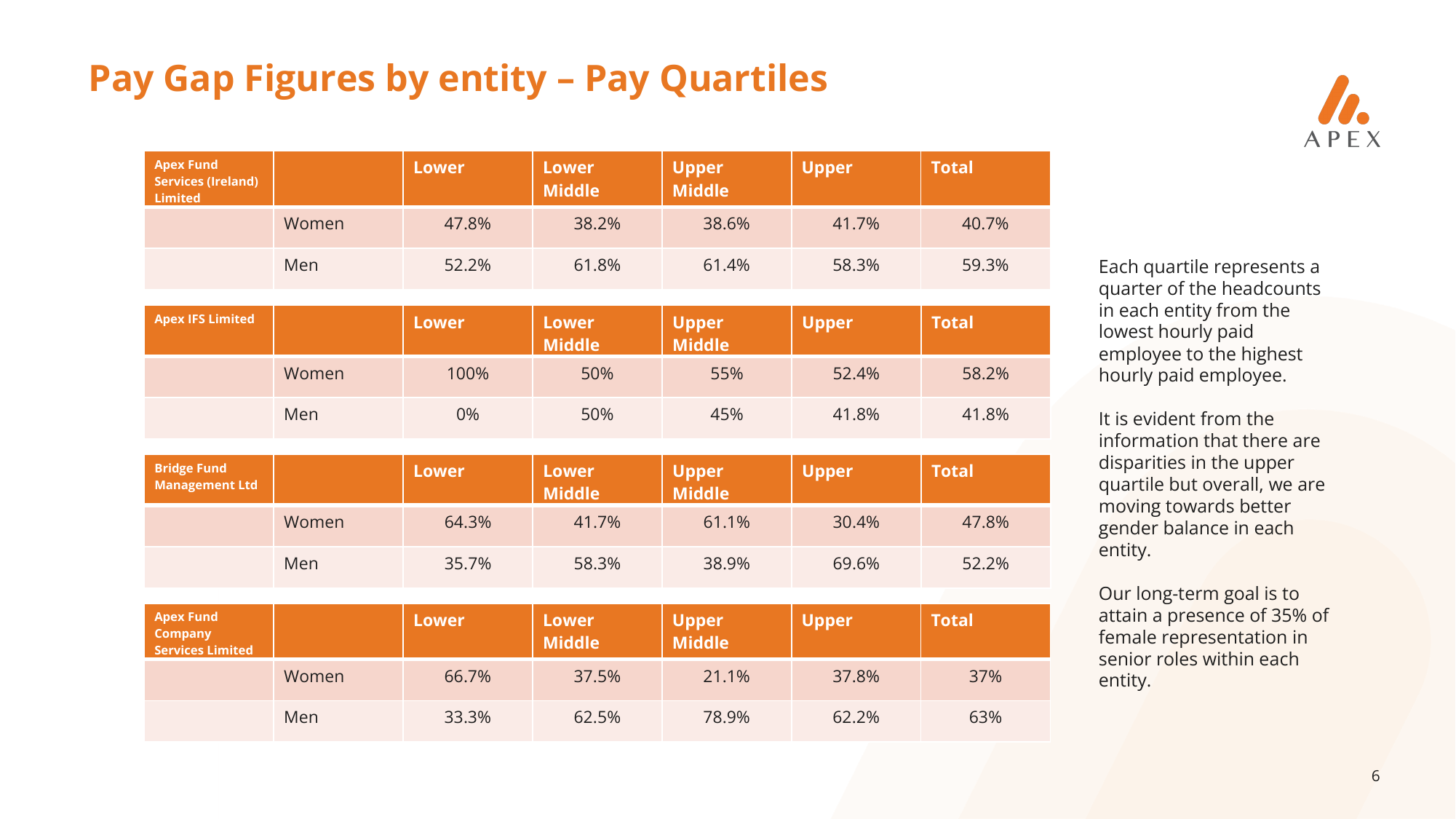

Pay Gap Figures by entity – Pay Quartiles
| Apex Fund Services (Ireland) Limited |  | Lower | Lower Middle | Upper Middle | Upper | Total |
| --- | --- | --- | --- | --- | --- | --- |
|  | Women | 47.8% | 38.2% | 38.6% | 41.7% | 40.7% |
|  | Men | 52.2% | 61.8% | 61.4% | 58.3% | 59.3% |
Each quartile represents a quarter of the headcounts in each entity from the lowest hourly paid employee to the highest hourly paid employee.

It is evident from the information that there are disparities in the upper quartile but overall, we are moving towards better gender balance in each entity.

Our long-term goal is to attain a presence of 35% of female representation in senior roles within each entity.
| Apex IFS Limited |  | Lower | Lower Middle | Upper Middle | Upper | Total |
| --- | --- | --- | --- | --- | --- | --- |
|  | Women | 100% | 50% | 55% | 52.4% | 58.2% |
|  | Men | 0% | 50% | 45% | 41.8% | 41.8% |
| Bridge Fund Management Ltd |  | Lower | Lower Middle | Upper Middle | Upper | Total |
| --- | --- | --- | --- | --- | --- | --- |
|  | Women | 64.3% | 41.7% | 61.1% | 30.4% | 47.8% |
|  | Men | 35.7% | 58.3% | 38.9% | 69.6% | 52.2% |
| Apex Fund Company Services Limited |  | Lower | Lower Middle | Upper Middle | Upper | Total |
| --- | --- | --- | --- | --- | --- | --- |
|  | Women | 66.7% | 37.5% | 21.1% | 37.8% | 37% |
|  | Men | 33.3% | 62.5% | 78.9% | 62.2% | 63% |
6